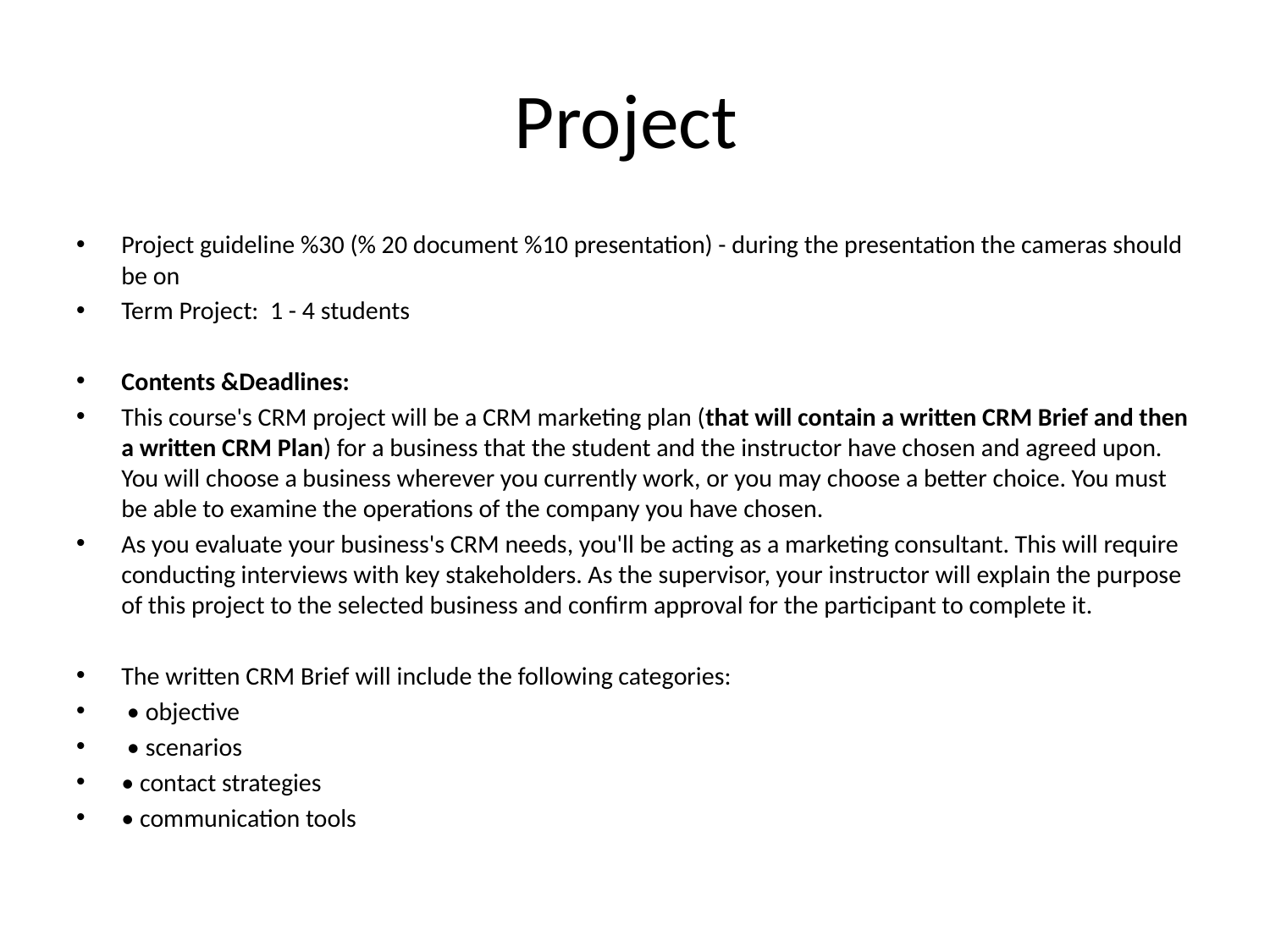

# Project
Project guideline %30 (% 20 document %10 presentation) - during the presentation the cameras should be on
Term Project:  1 - 4 students

Contents &Deadlines:
This course's CRM project will be a CRM marketing plan (that will contain a written CRM Brief and then a written CRM Plan) for a business that the student and the instructor have chosen and agreed upon. You will choose a business wherever you currently work, or you may choose a better choice. You must be able to examine the operations of the company you have chosen.
As you evaluate your business's CRM needs, you'll be acting as a marketing consultant. This will require conducting interviews with key stakeholders. As the supervisor, your instructor will explain the purpose of this project to the selected business and confirm approval for the participant to complete it.

The written CRM Brief will include the following categories:
 • objective
 • scenarios
• contact strategies
• communication tools